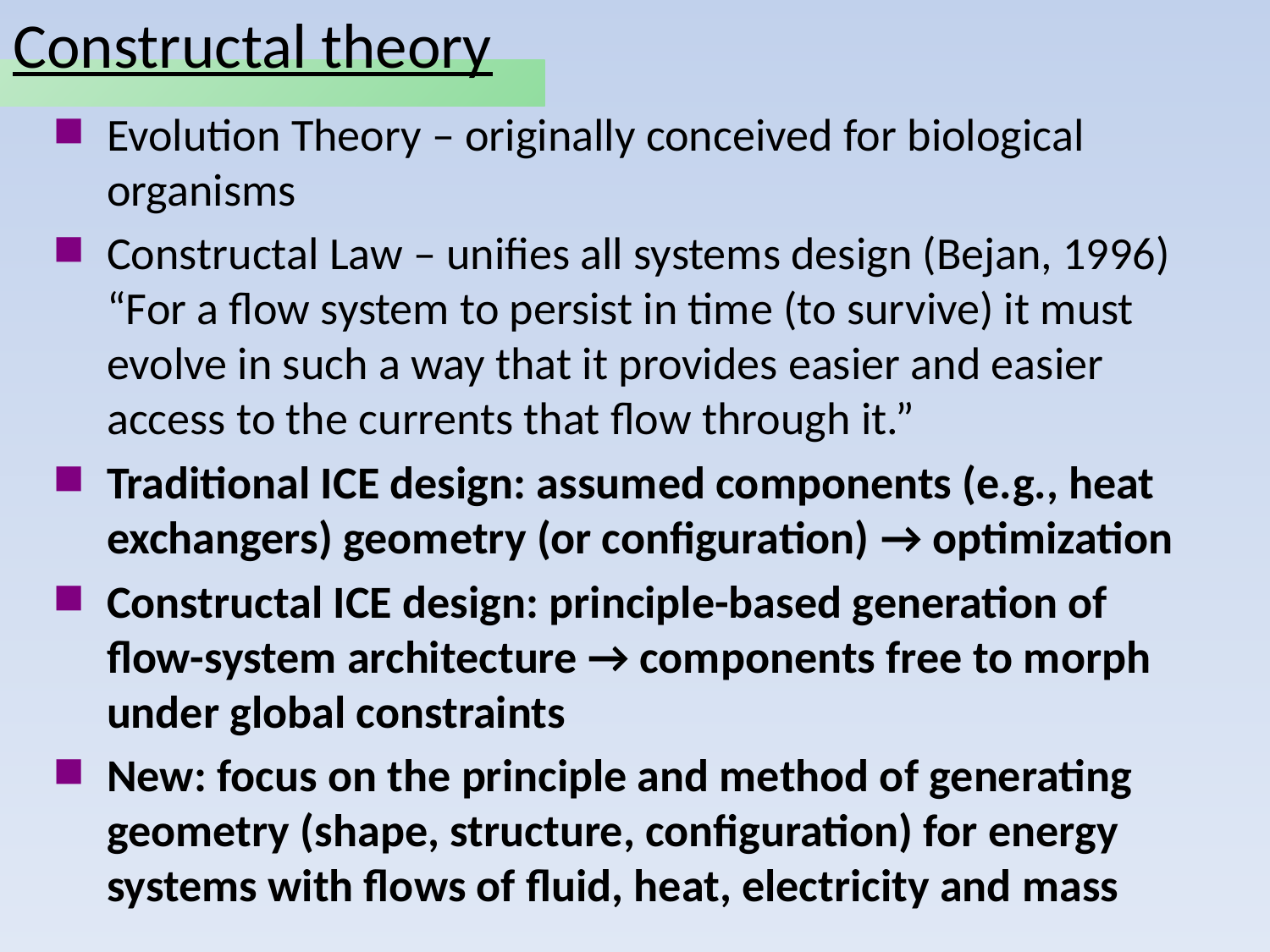

Constructal theory

Evolution Theory – originally conceived for biological organisms
Constructal Law – unifies all systems design (Bejan, 1996) “For a flow system to persist in time (to survive) it must evolve in such a way that it provides easier and easier access to the currents that flow through it.”
Traditional ICE design: assumed components (e.g., heat exchangers) geometry (or configuration) → optimization
Constructal ICE design: principle-based generation of flow-system architecture → components free to morph under global constraints
New: focus on the principle and method of generating geometry (shape, structure, configuration) for energy systems with flows of fluid, heat, electricity and mass